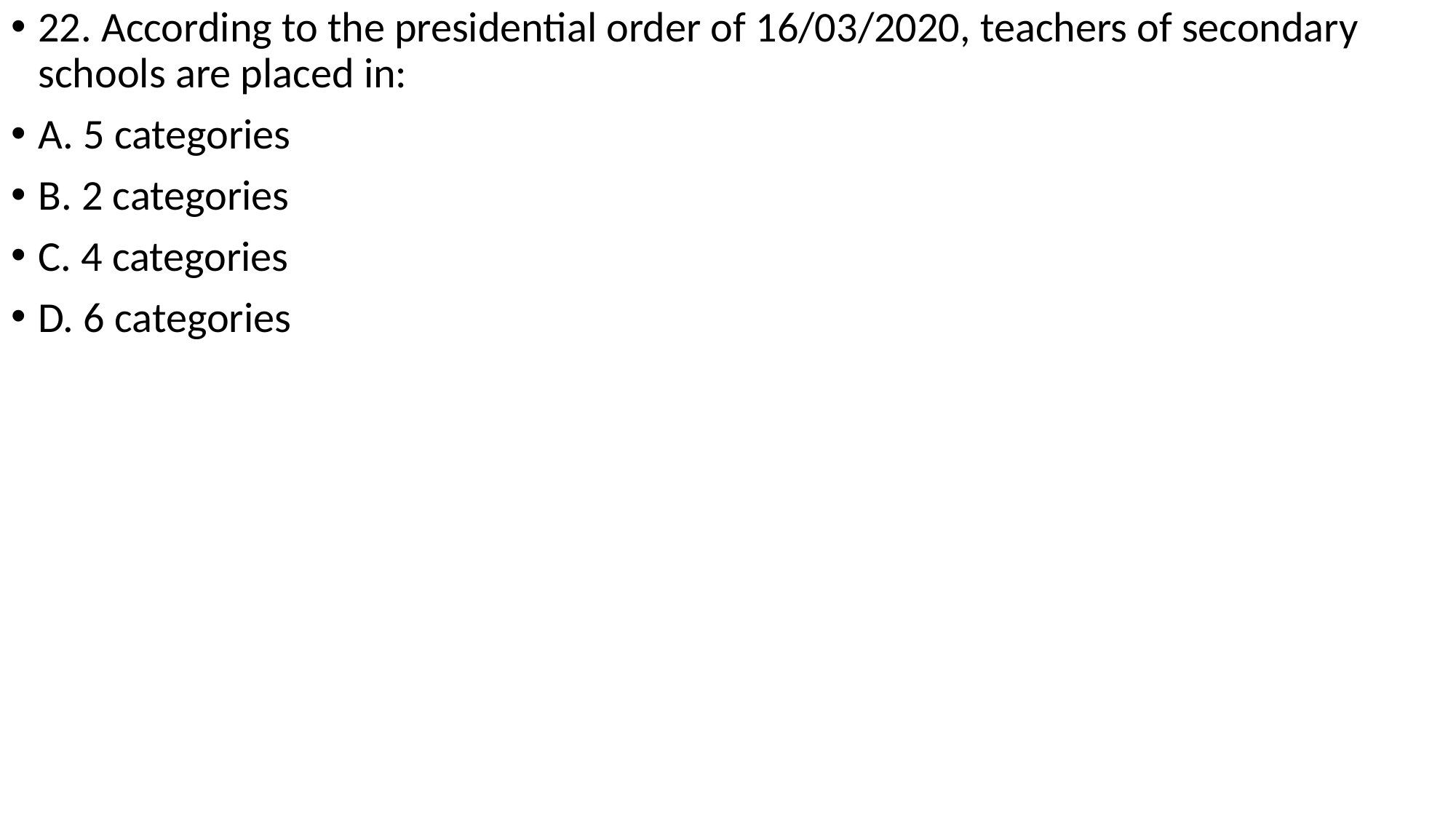

22. According to the presidential order of 16/03/2020, teachers of secondary schools are placed in:
A. 5 categories
B. 2 categories
C. 4 categories
D. 6 categories